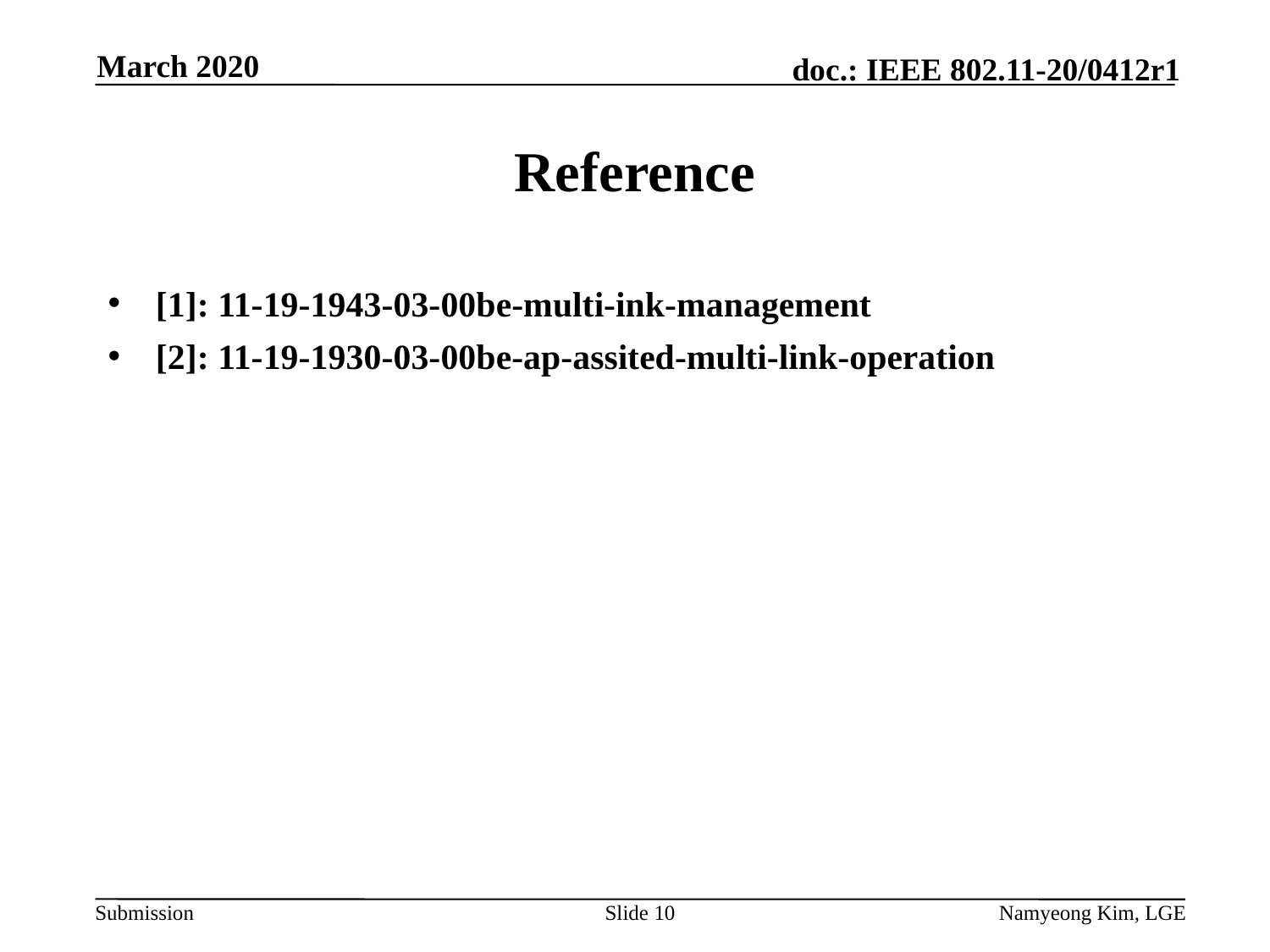

March 2020
# Reference
[1]: 11-19-1943-03-00be-multi-ink-management
[2]: 11-19-1930-03-00be-ap-assited-multi-link-operation
Slide 10
Namyeong Kim, LGE